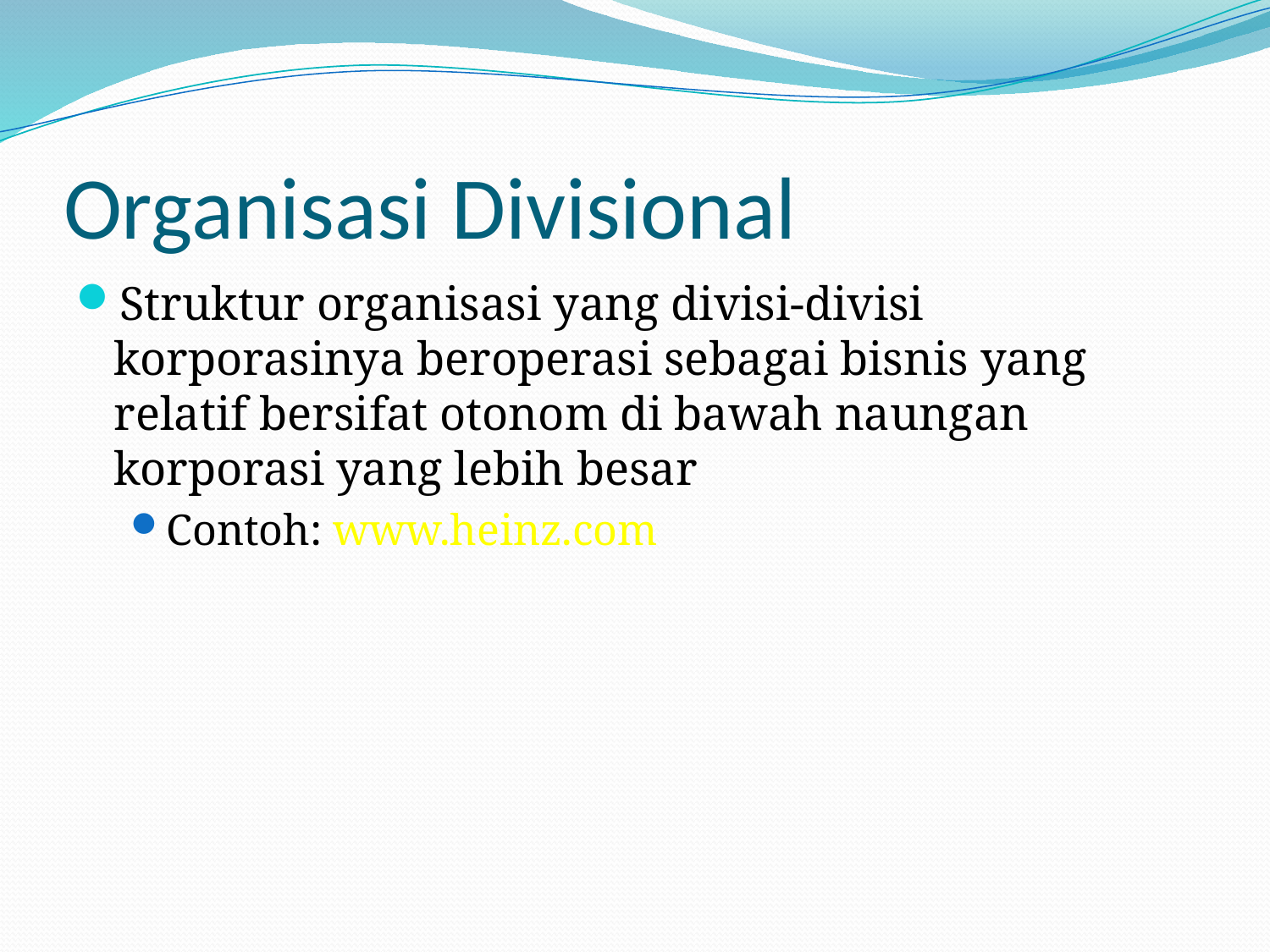

# Organisasi Divisional
Struktur organisasi yang divisi-divisi korporasinya beroperasi sebagai bisnis yang relatif bersifat otonom di bawah naungan korporasi yang lebih besar
Contoh: www.heinz.com